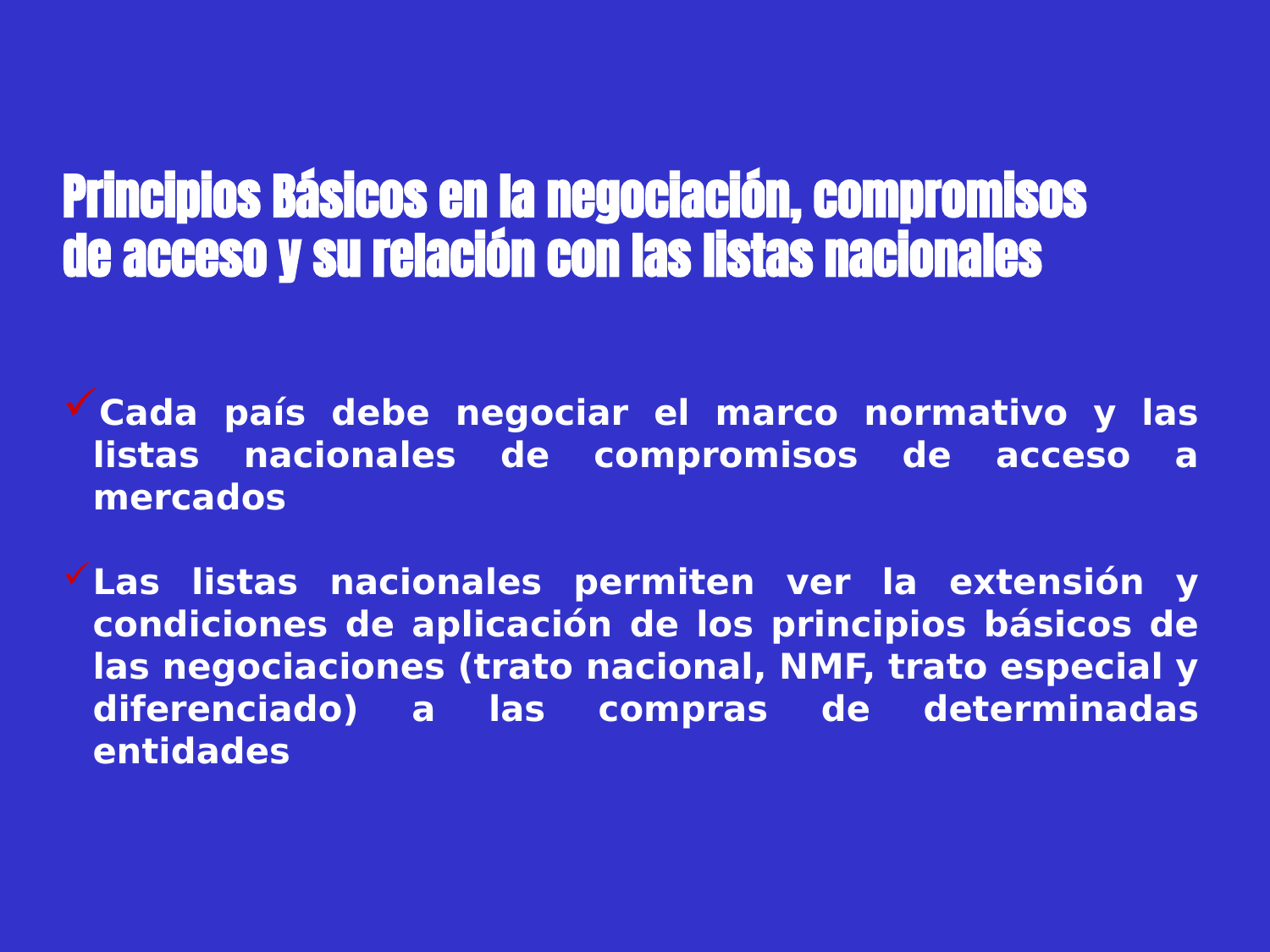

Principios Básicos en la negociación, compromisos de acceso y su relación con las listas nacionales
Cada país debe negociar el marco normativo y las listas nacionales de compromisos de acceso a mercados

Las listas nacionales permiten ver la extensión y condiciones de aplicación de los principios básicos de las negociaciones (trato nacional, NMF, trato especial y diferenciado) a las compras de determinadas entidades